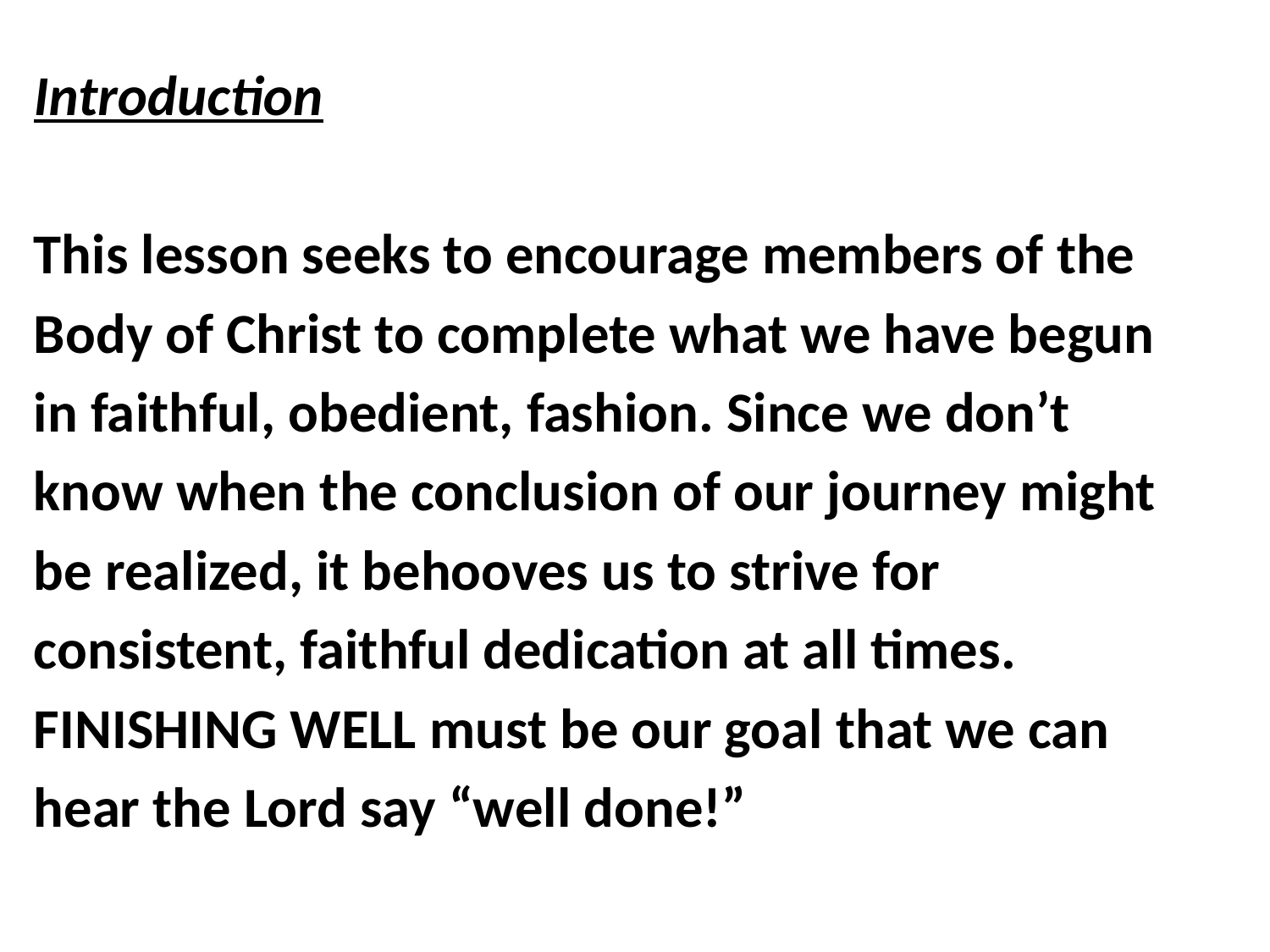

Introduction

This lesson seeks to encourage members of the
Body of Christ to complete what we have begun
in faithful, obedient, fashion. Since we don’t
know when the conclusion of our journey might
be realized, it behooves us to strive for
consistent, faithful dedication at all times.
FINISHING WELL must be our goal that we can
hear the Lord say “well done!”